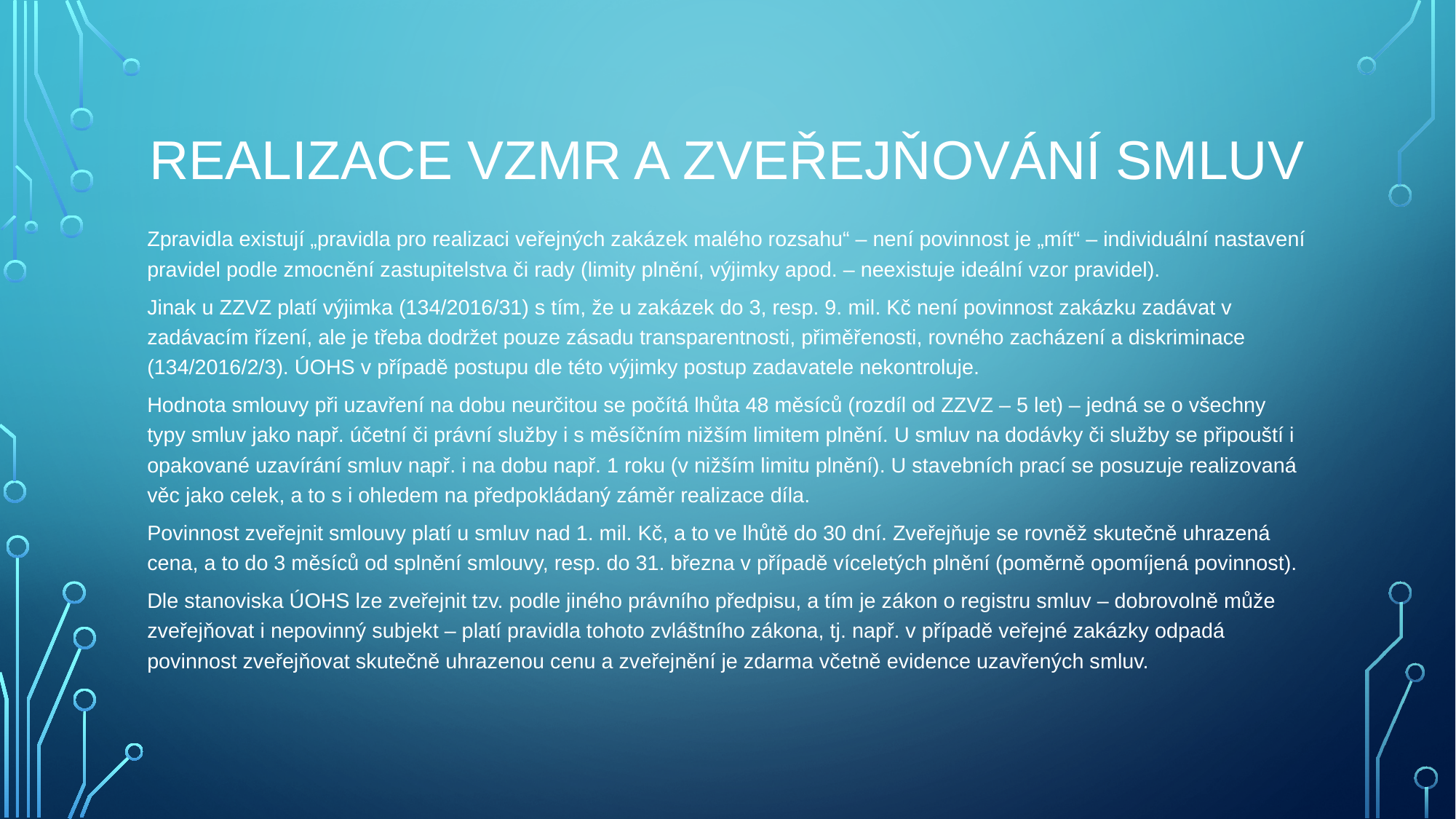

# Realizace vzmr a zveřejňování smluv
Zpravidla existují „pravidla pro realizaci veřejných zakázek malého rozsahu“ – není povinnost je „mít“ – individuální nastavení pravidel podle zmocnění zastupitelstva či rady (limity plnění, výjimky apod. – neexistuje ideální vzor pravidel).
Jinak u ZZVZ platí výjimka (134/2016/31) s tím, že u zakázek do 3, resp. 9. mil. Kč není povinnost zakázku zadávat v zadávacím řízení, ale je třeba dodržet pouze zásadu transparentnosti, přiměřenosti, rovného zacházení a diskriminace (134/2016/2/3). ÚOHS v případě postupu dle této výjimky postup zadavatele nekontroluje.
Hodnota smlouvy při uzavření na dobu neurčitou se počítá lhůta 48 měsíců (rozdíl od ZZVZ – 5 let) – jedná se o všechny typy smluv jako např. účetní či právní služby i s měsíčním nižším limitem plnění. U smluv na dodávky či služby se připouští i opakované uzavírání smluv např. i na dobu např. 1 roku (v nižším limitu plnění). U stavebních prací se posuzuje realizovaná věc jako celek, a to s i ohledem na předpokládaný záměr realizace díla.
Povinnost zveřejnit smlouvy platí u smluv nad 1. mil. Kč, a to ve lhůtě do 30 dní. Zveřejňuje se rovněž skutečně uhrazená cena, a to do 3 měsíců od splnění smlouvy, resp. do 31. března v případě víceletých plnění (poměrně opomíjená povinnost).
Dle stanoviska ÚOHS lze zveřejnit tzv. podle jiného právního předpisu, a tím je zákon o registru smluv – dobrovolně může zveřejňovat i nepovinný subjekt – platí pravidla tohoto zvláštního zákona, tj. např. v případě veřejné zakázky odpadá povinnost zveřejňovat skutečně uhrazenou cenu a zveřejnění je zdarma včetně evidence uzavřených smluv.